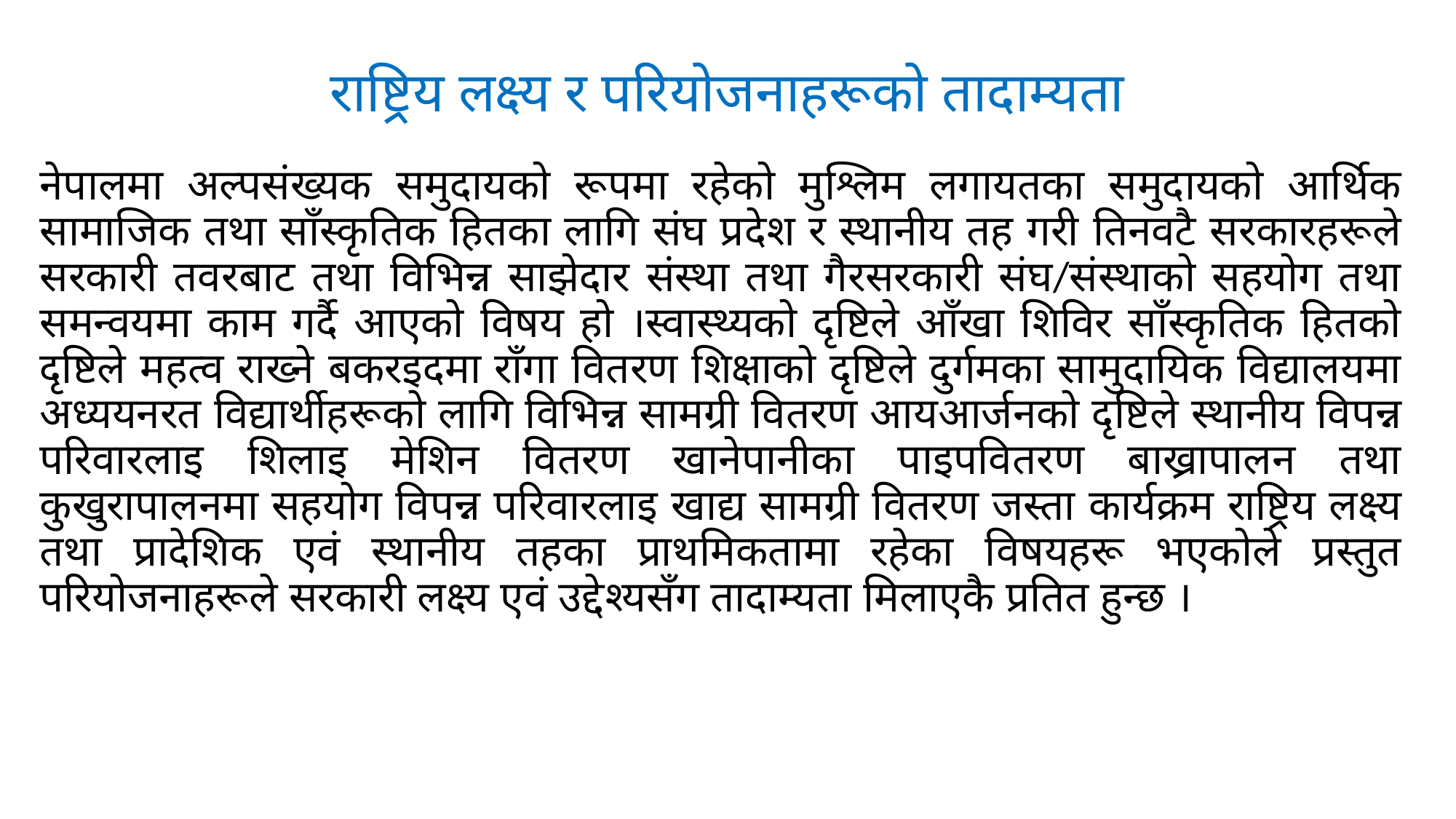

# राष्ट्रिय लक्ष्य र परियोजनाहरूको तादाम्यता
नेपालमा अल्पसंख्यक समुदायको रूपमा रहेको मुश्लिम लगायतका समुदायको आर्थिक सामाजिक तथा साँस्कृतिक हितका लागि संघ प्रदेश र स्थानीय तह गरी तिनवटै सरकारहरूले सरकारी तवरबाट तथा विभिन्न साझेदार संस्था तथा गैरसरकारी संघ/संस्थाको सहयोग तथा समन्वयमा काम गर्दै आएको विषय हो ।स्वास्थ्यको दृष्टिले आँखा शिविर साँस्कृतिक हितको दृष्टिले महत्व राख्ने बकरइदमा राँगा वितरण शिक्षाको दृष्टिले दुर्गमका सामुदायिक विद्यालयमा अध्ययनरत विद्यार्थीहरूको लागि विभिन्न सामग्री वितरण आयआर्जनको दृष्टिले स्थानीय विपन्न परिवारलाइ शिलाइ मेशिन वितरण खानेपानीका पाइपवितरण बाख्रापालन तथा कुखुरापालनमा सहयोग विपन्न परिवारलाइ खाद्य सामग्री वितरण जस्ता कार्यक्रम राष्ट्रिय लक्ष्य तथा प्रादेशिक एवं स्थानीय तहका प्राथमिकतामा रहेका विषयहरू भएकोले प्रस्तुत परियोजनाहरूले सरकारी लक्ष्य एवं उद्देश्यसँग तादाम्यता मिलाएकै प्रतित हुन्छ ।